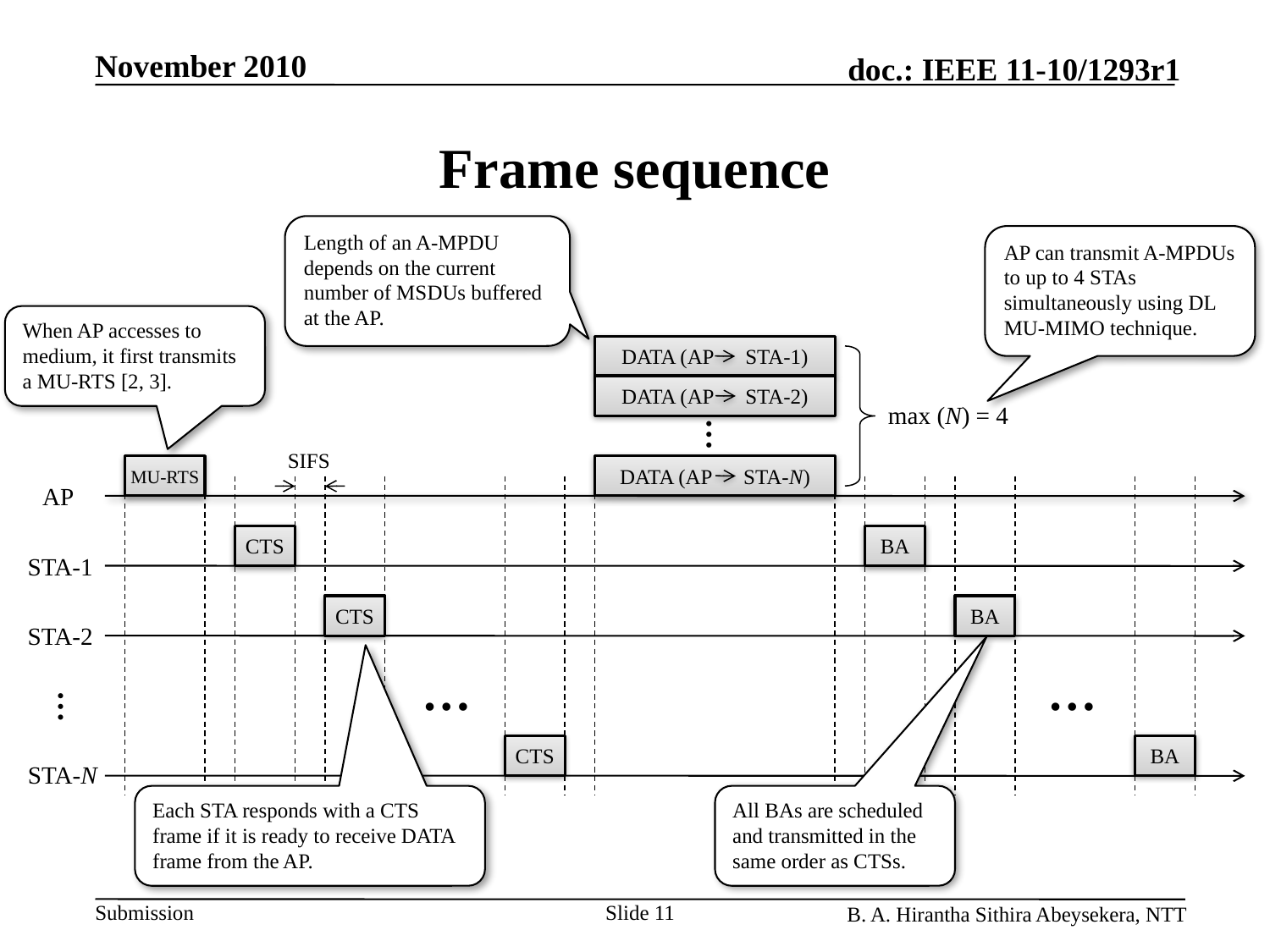

# Frame sequence
Length of an A-MPDU depends on the current number of MSDUs buffered at the AP.
AP can transmit A-MPDUs to up to 4 STAs simultaneously using DL MU-MIMO technique.
When AP accesses to medium, it first transmits a MU-RTS [2, 3].
DATA (AP      STA-1)
DATA (AP      STA-2)
MU-RTS
DATA (AP      STA-N)
CTS
BA
CTS
BA
CTS
BA

…
max (N) = 4
SIFS
AP
STA-1
STA-2
STA-N

…

…

…
Each STA responds with a CTS frame if it is ready to receive DATA frame from the AP.
All BAs are scheduled and transmitted in the same order as CTSs.
Slide 11